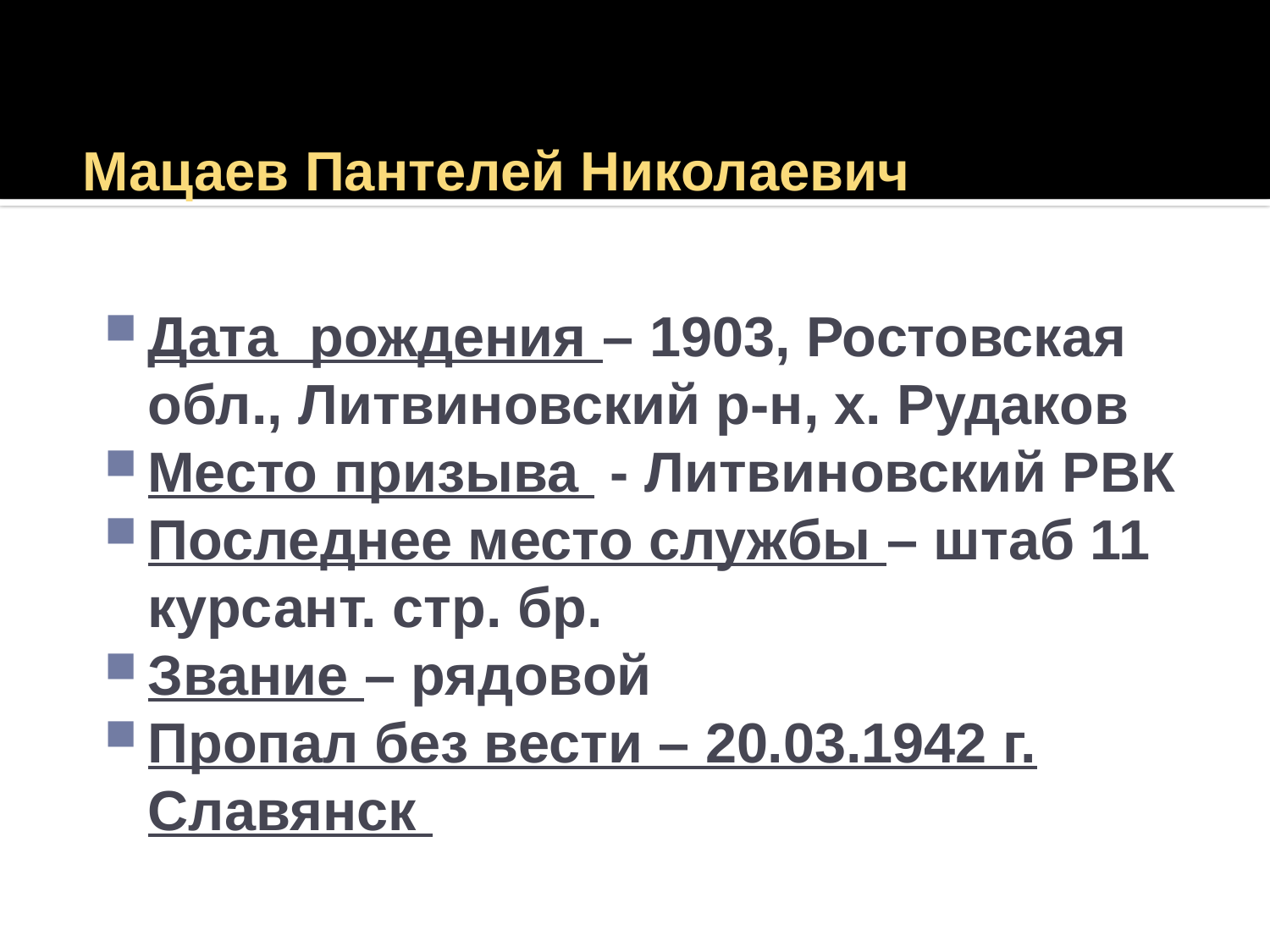

# Мацаев Пантелей Николаевич
Дата  рождения – 1903, Ростовская обл., Литвиновский р-н, х. Рудаков
Место призыва  - Литвиновский РВК
Последнее место службы – штаб 11 курсант. стр. бр.
Звание – рядовой
Пропал без вести – 20.03.1942 г. Славянск